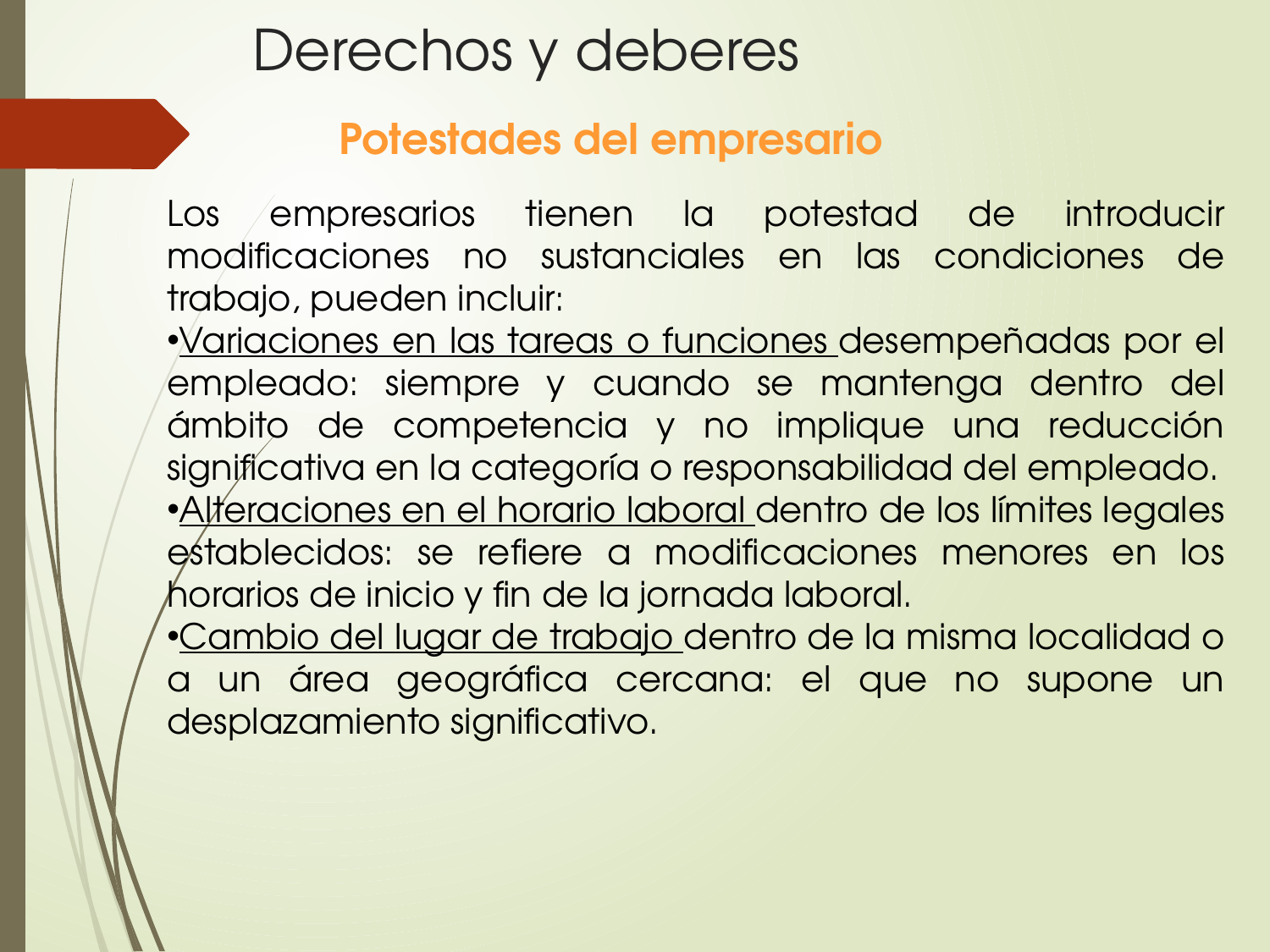

# Derechos y deberes
Potestades del empresario
Los empresarios tienen la potestad de introducir modificaciones no sustanciales en las condiciones de trabajo, pueden incluir:
Variaciones en las tareas o funciones desempeñadas por el empleado: siempre y cuando se mantenga dentro del ámbito de competencia y no implique una reducción significativa en la categoría o responsabilidad del empleado.
Alteraciones en el horario laboral dentro de los límites legales establecidos: se refiere a modificaciones menores en los horarios de inicio y fin de la jornada laboral.
Cambio del lugar de trabajo dentro de la misma localidad o a un área geográfica cercana: el que no supone un desplazamiento significativo.